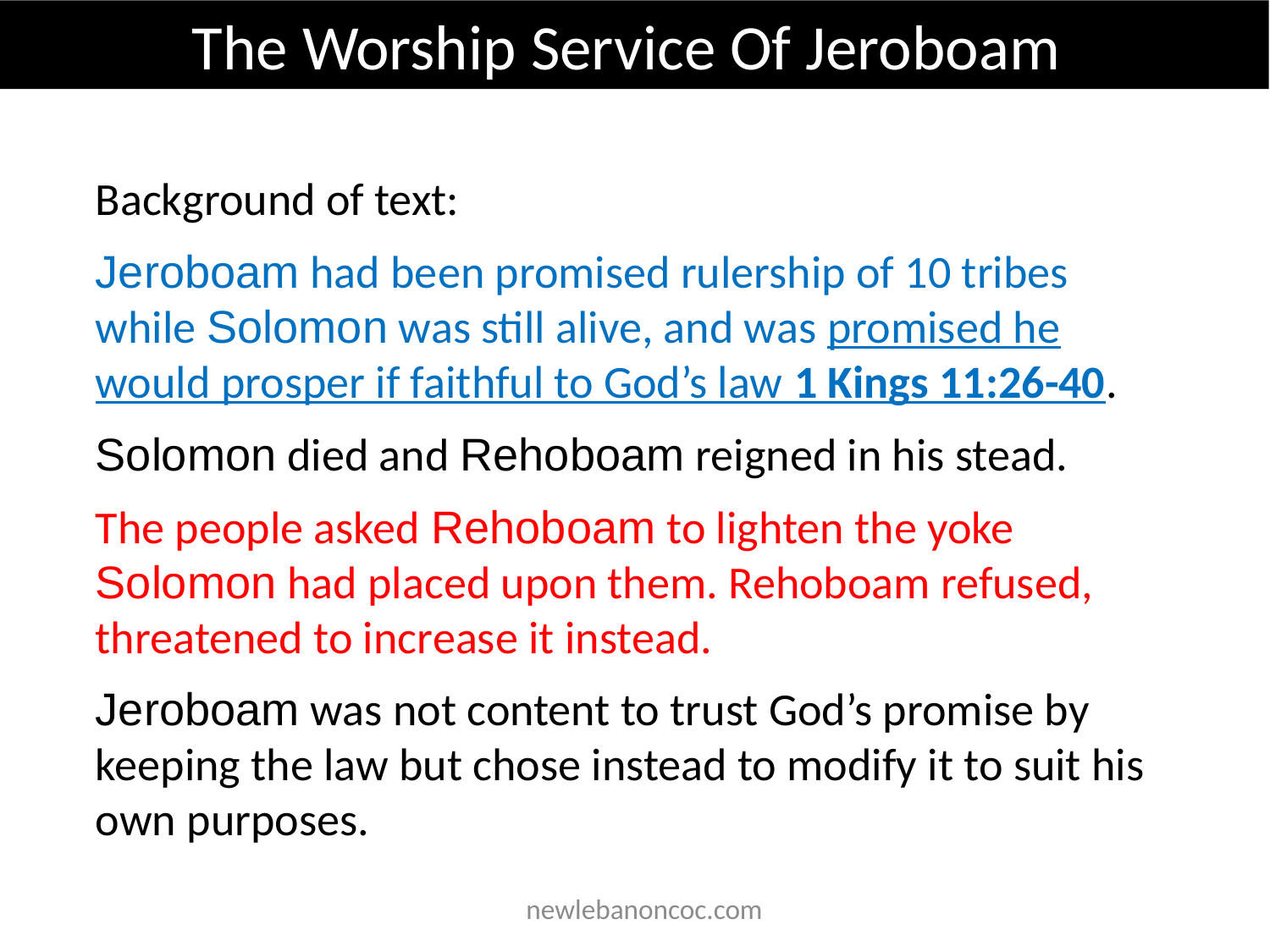

The Worship Service Of Jeroboam
Background of text:
Jeroboam had been promised rulership of 10 tribes while Solomon was still alive, and was promised he would prosper if faithful to God’s law 1 Kings 11:26-40.
Solomon died and Rehoboam reigned in his stead.
The people asked Rehoboam to lighten the yoke Solomon had placed upon them. Rehoboam refused, threatened to increase it instead.
Jeroboam was not content to trust God’s promise by keeping the law but chose instead to modify it to suit his own purposes.
   newlebanoncoc.com